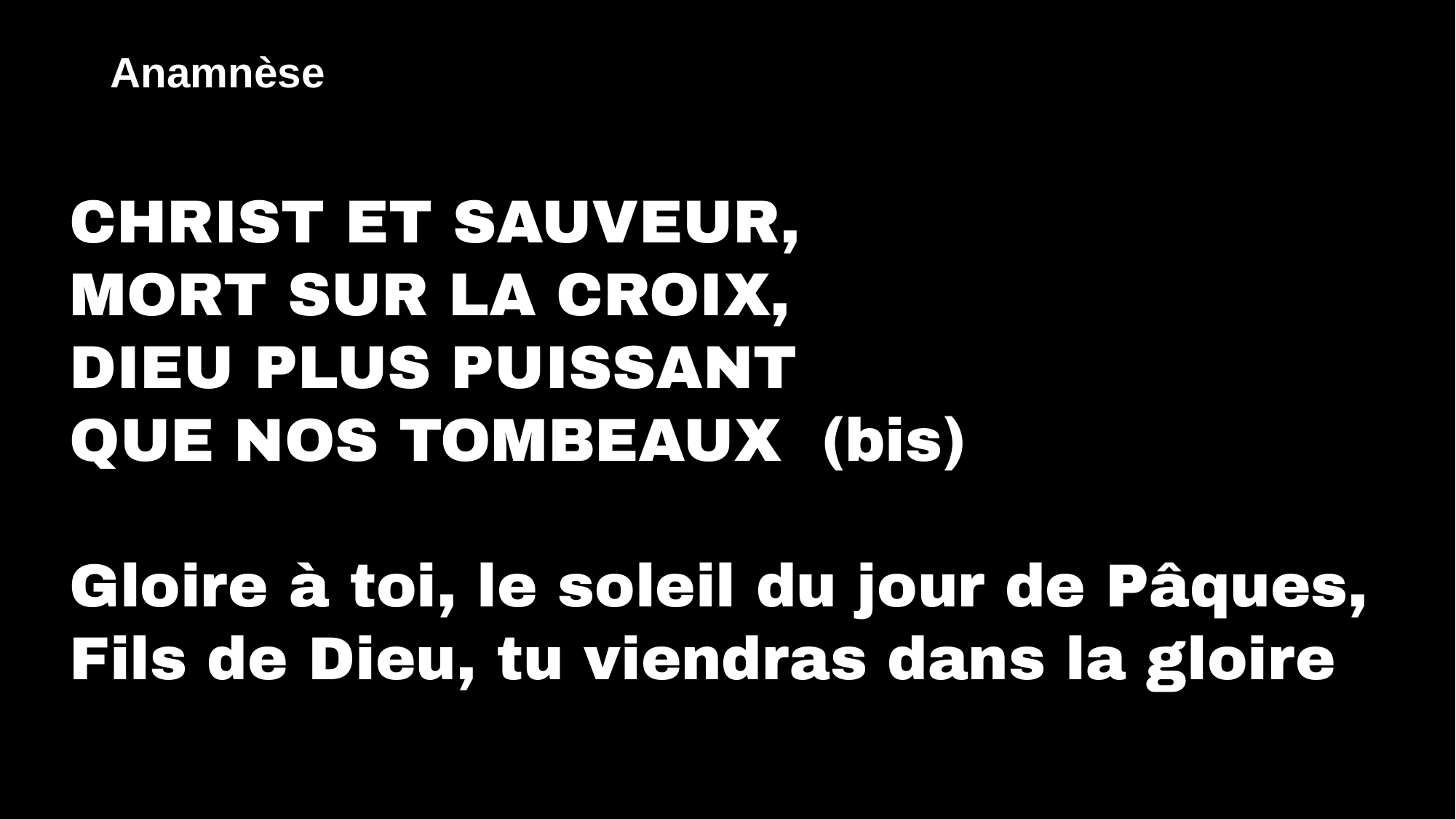

Anamnèse
CHRIST ET SAUVEUR,
MORT SUR LA CROIX,
DIEU PLUS PUISSANT
QUE NOS TOMBEAUX  (bis)

Gloire à toi, le soleil du jour de Pâques,
Fils de Dieu, tu viendras dans la gloire